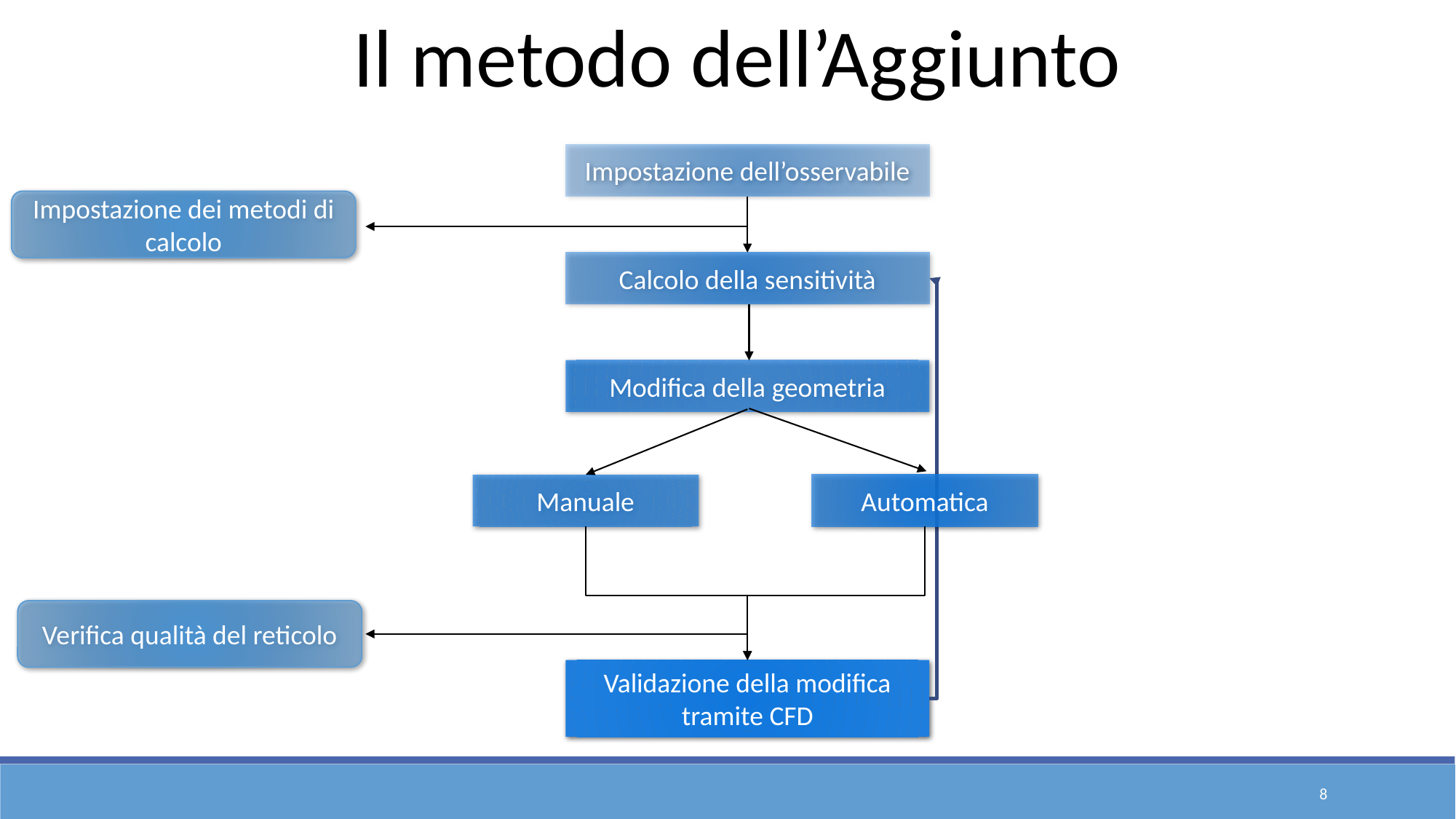

Il metodo dell’Aggiunto
Impostazione dell’osservabile
Impostazione dei metodi di calcolo
Calcolo della sensitività
Modifica della geometria
Manuale
Automatica
Verifica qualità del reticolo
Validazione della modifica tramite CFD
8